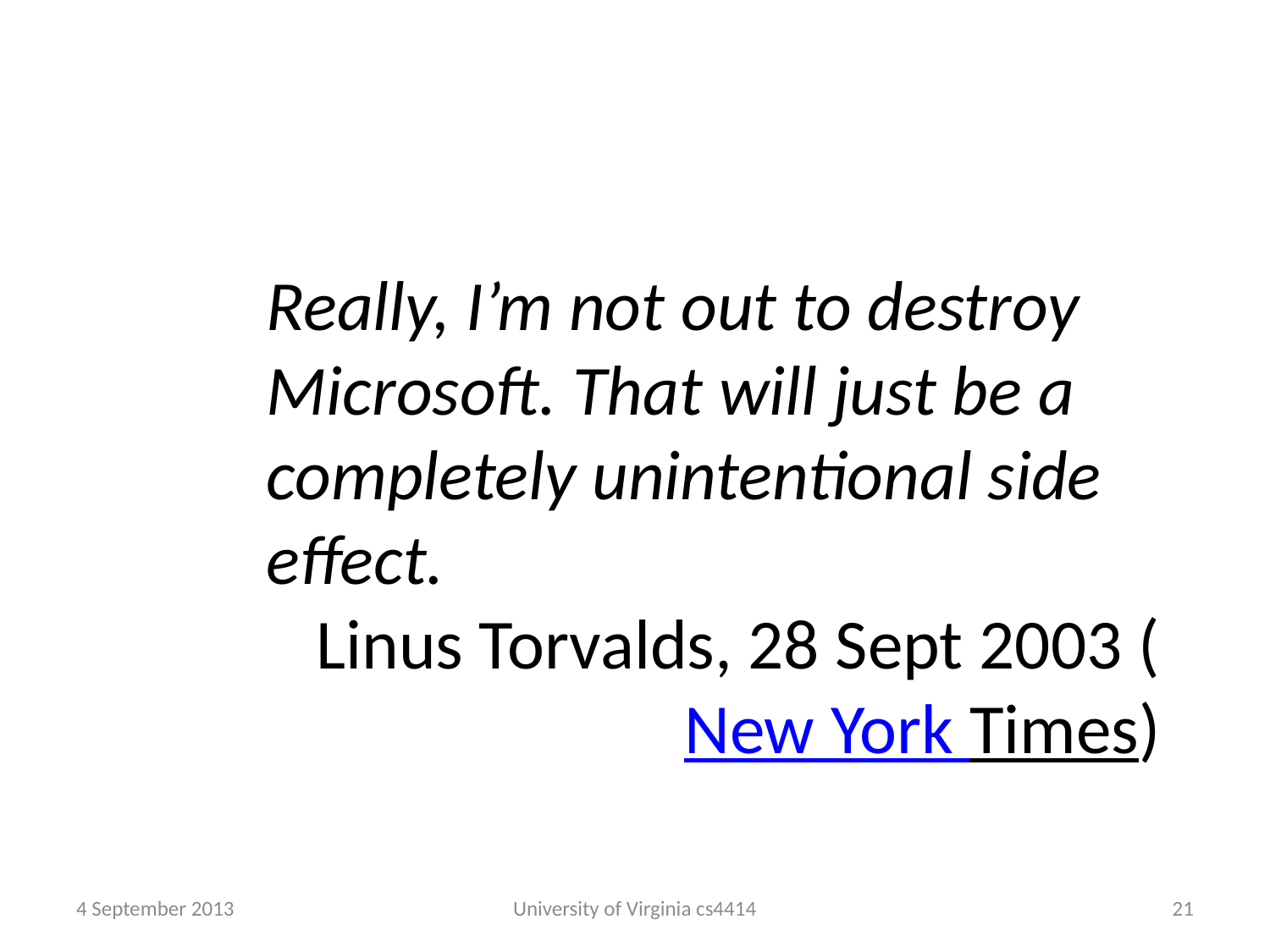

Really, I’m not out to destroy Microsoft. That will just be a completely unintentional side effect.
Linus Torvalds, 28 Sept 2003 (New York Times)
4 September 2013
University of Virginia cs4414
21